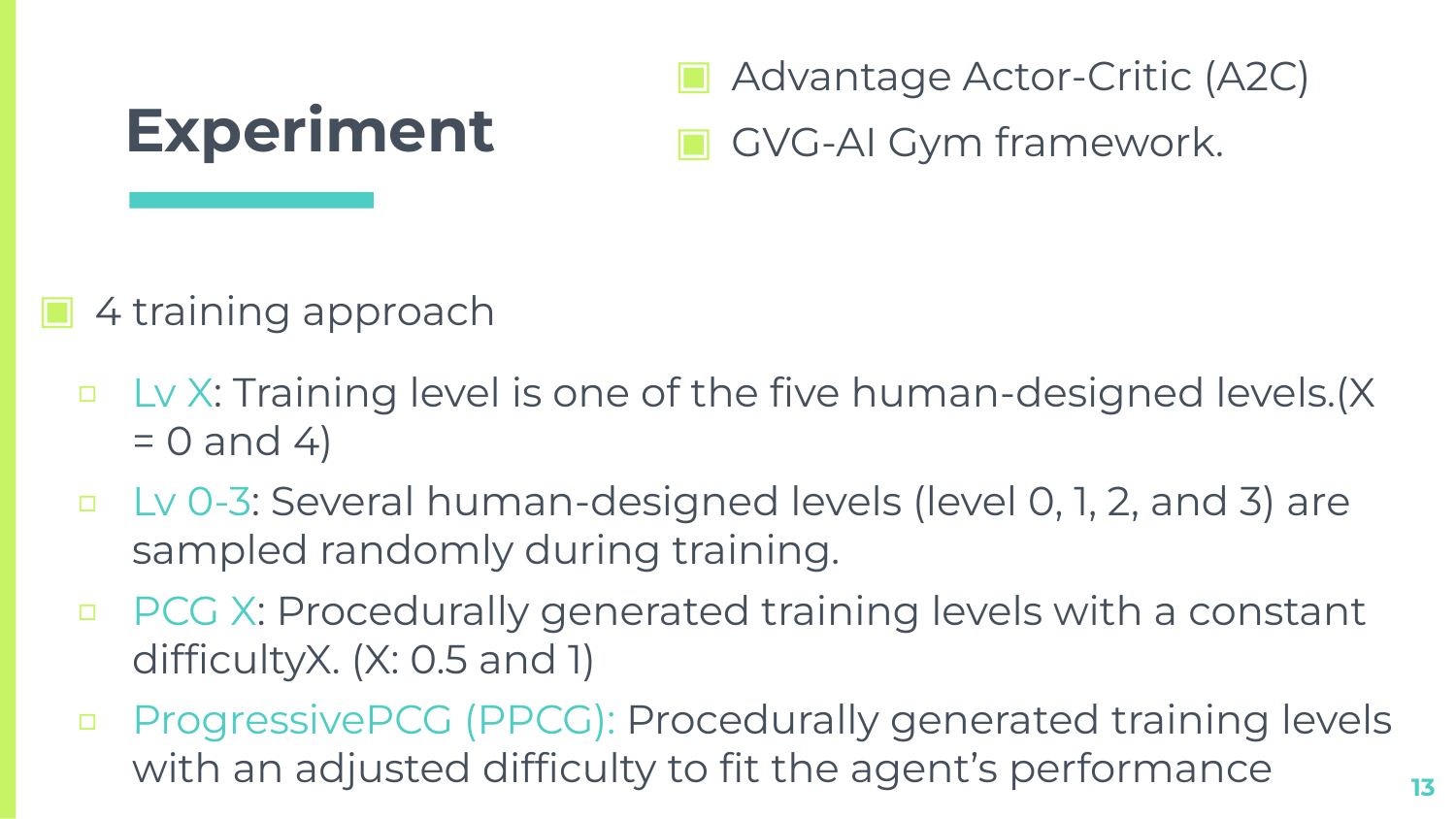

Advantage Actor-Critic (A2C)
# Experiment
GVG-AI Gym framework.
4 training approach
Lv X: Training level is one of the five human-designed levels.(X = 0 and 4)
Lv 0-3: Several human-designed levels (level 0, 1, 2, and 3) are sampled randomly during training.
PCG X: Procedurally generated training levels with a constant difficultyX. (X: 0.5 and 1)
ProgressivePCG (PPCG): Procedurally generated training levels with an adjusted difficulty to fit the agent’s performance
13